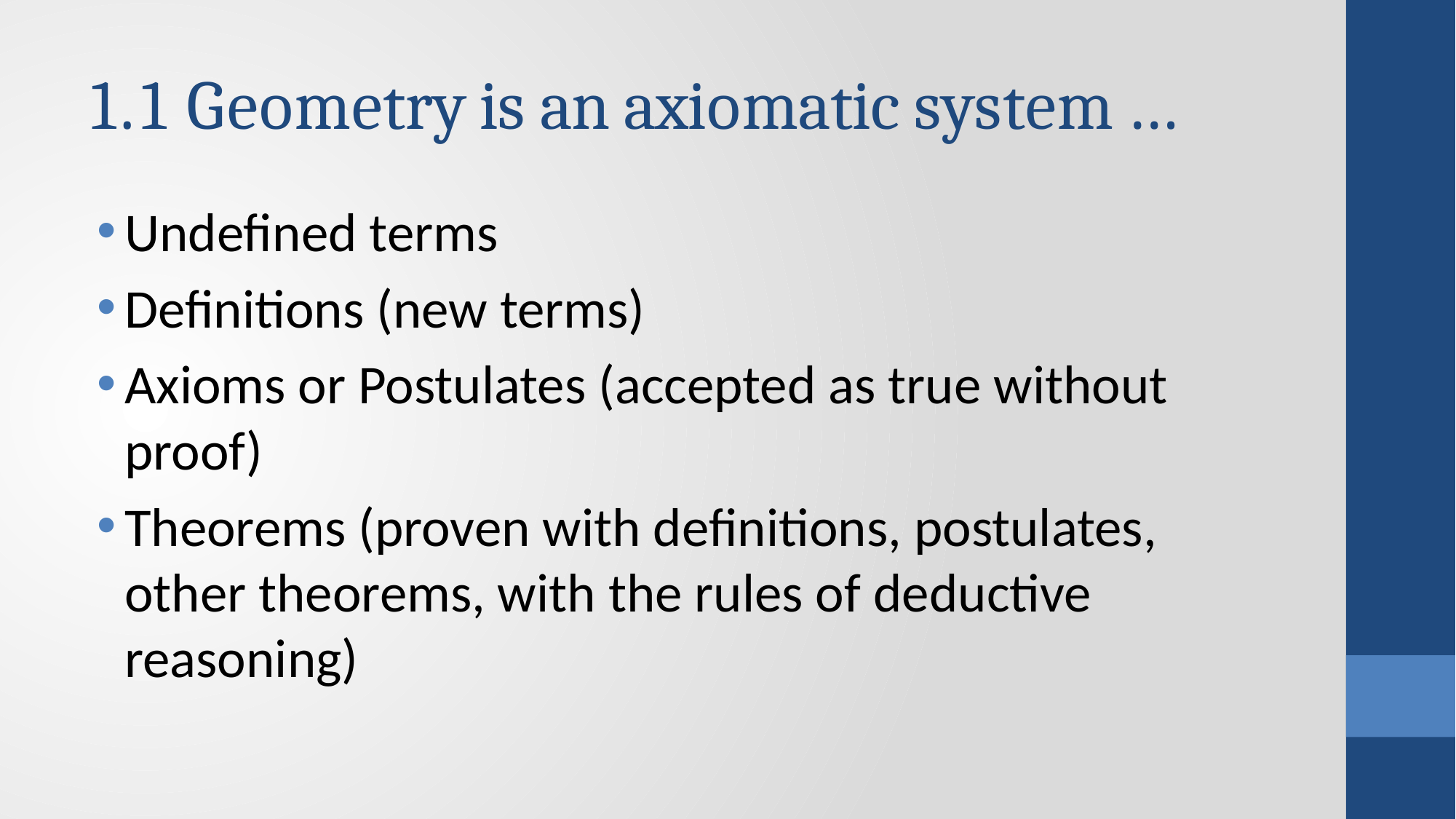

# 1.1 Geometry is an axiomatic system …
Undefined terms
Definitions (new terms)
Axioms or Postulates (accepted as true without proof)
Theorems (proven with definitions, postulates, other theorems, with the rules of deductive reasoning)